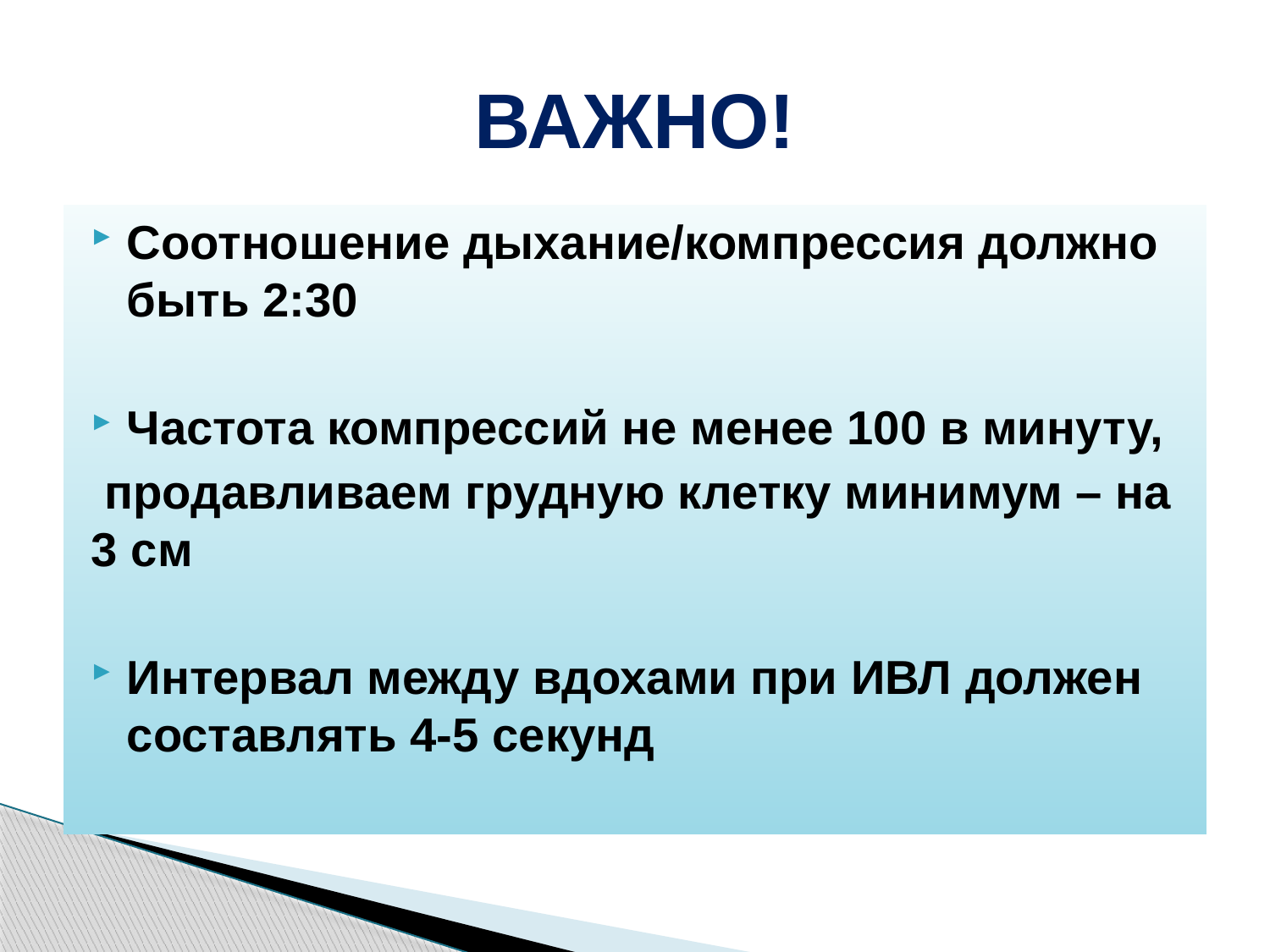

# ВАЖНО!
Соотношение дыхание/компрессия должно быть 2:30

Частота компрессий не менее 100 в минуту,
 продавливаем грудную клетку минимум – на 3 см

Интервал между вдохами при ИВЛ должен составлять 4-5 секунд